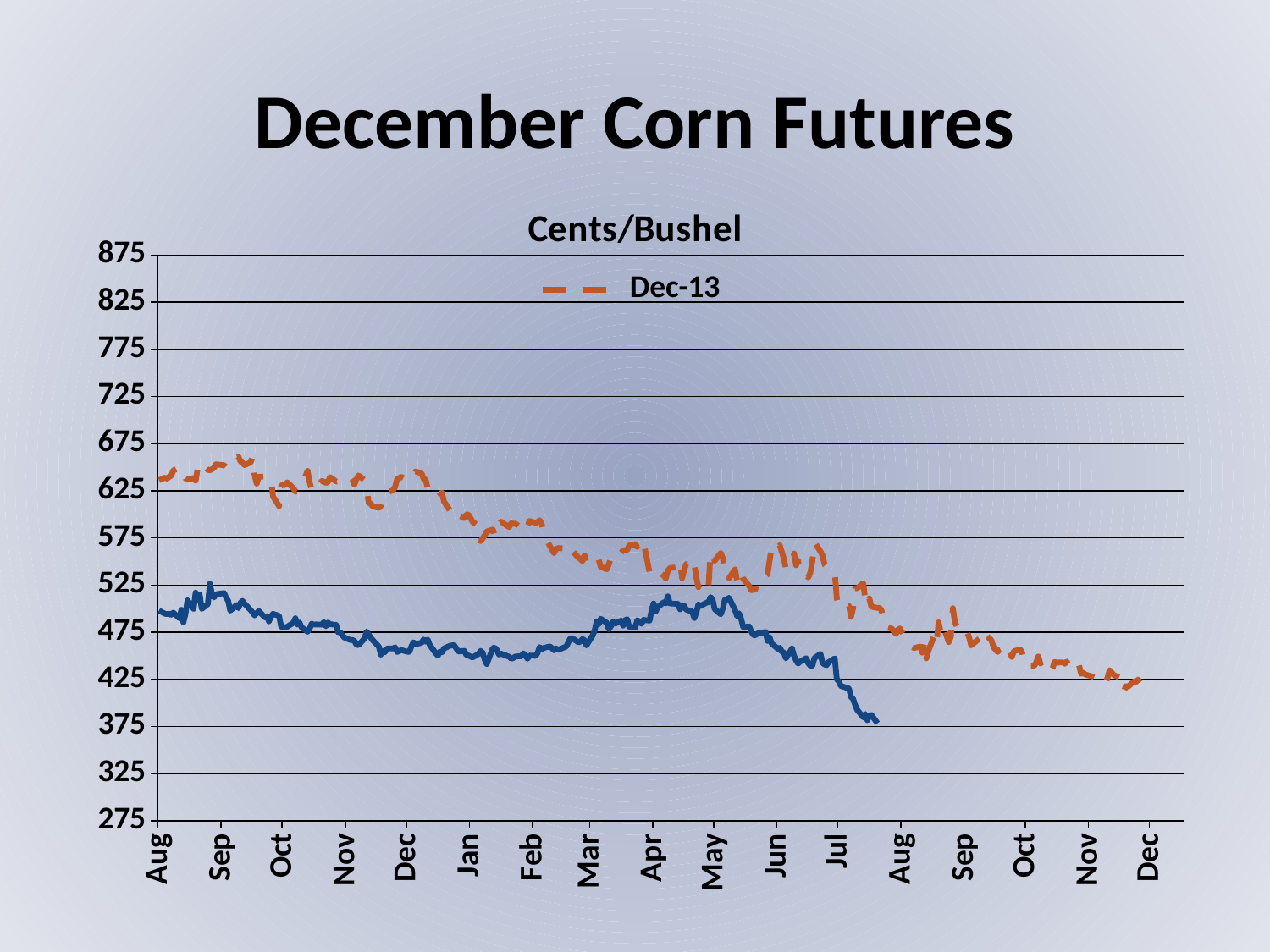

# December Corn Futures

### Chart: Cents/Bushel

| Category | Dec-13 | Dec-14 |
|---|---|---|
| 39661 | 636.25 | 498.0 |
| 39664 | 639.0 | 494.5 |
| 39665 | 637.75 | 494.25 |
| 39666 | 640.0 | 494.5 |
| 39667 | 640.75 | 493.5 |
| 39668 | 646.5 | 495.75 |
| 39671 | 649.5 | 489.75 |
| 39672 | 649.5 | 498.75 |
| 39673 | 642.5 | 485.25 |
| 39674 | 638.0 | 494.25 |
| 39675 | 636.75 | 508.75 |
| 39678 | 638.5 | 499.75 |
| 39679 | 635.75 | 517.0 |
| 39680 | 648.25 | 508.75 |
| 39681 | 655.25 | 514.75 |
| 39682 | 653.5 | 499.75 |
| 39685 | 647.25 | 504.75 |
| 39686 | 646.75 | 526.5 |
| 39687 | 647.75 | 515.75 |
| 39688 | 649.25 | 511.75 |
| 39689 | 653.0 | 515.25 |
| 39693 | 652.0 | 516.5 |
| 39694 | 650.0 | 511.5 |
| 39695 | 657.0 | 508.25 |
| 39696 | 656.75 | 497.75 |
| 39699 | 660.5 | 503.75 |
| 39700 | 661.0 | 500.5 |
| 39701 | 656.25 | 506.0 |
| 39702 | 654.75 | 508.25 |
| 39703 | 652.25 | 505.25 |
| 39706 | 655.0 | 498.5 |
| 39707 | 660.75 | 495.75 |
| 39708 | 641.25 | 492.75 |
| 39709 | 632.5 | 495.25 |
| 39710 | 639.75 | 497.5 |
| 39713 | 640.25 | 490.75 |
| 39714 | 639.5 | 492.0 |
| 39715 | 638.25 | 486.5 |
| 39716 | 638.75 | 491.25 |
| 39717 | 619.0 | 494.5 |
| 39720 | 608.75 | 492.25 |
| 39721 | 630.5 | 481.0 |
| 39722 | 631.25 | 480.0 |
| 39723 | 631.0 | 480.25 |
| 39724 | 634.0 | 480.75 |
| 39727 | 627.75 | 485.0 |
| 39728 | 624.25 | 489.75 |
| 39729 | 624.75 | 483.0 |
| 39730 | 627.75 | 485.25 |
| 39731 | 630.5 | 480.25 |
| 39734 | 646.0 | 475.5 |
| 39735 | 634.0 | 478.75 |
| 39736 | 626.25 | 484.0 |
| 39737 | 623.25 | 483.0 |
| 39738 | 626.5 | 483.25 |
| 39741 | 635.25 | 483.0 |
| 39742 | 634.75 | 485.75 |
| 39743 | 633.25 | 481.25 |
| 39744 | 634.25 | 485.25 |
| 39745 | 639.5 | 483.5 |
| 39748 | 634.75 | 482.75 |
| 39749 | 635.25 | 475.0 |
| 39750 | 635.75 | 475.0 |
| 39751 | 637.25 | 472.0 |
| 39752 | 636.5 | 469.5 |
| 39755 | 639.5 | 466.75 |
| 39756 | 636.5 | 466.75 |
| 39757 | 631.5 | 465.75 |
| 39758 | 637.25 | 461.75 |
| 39759 | 641.25 | 461.25 |
| 39762 | 636.25 | 468.5 |
| 39763 | 629.75 | 475.75 |
| 39764 | 612.25 | 472.5 |
| 39765 | 611.25 | 469.25 |
| 39766 | 608.5 | 466.5 |
| 39769 | 606.75 | 459.75 |
| 39770 | 608.75 | 451.25 |
| 39771 | 619.0 | 455.25 |
| 39772 | 623.0 | 453.75 |
| 39773 | 623.25 | 457.75 |
| 39776 | 625.5 | 457.75 |
| 39777 | 629.0 | 459.0 |
| 39778 | 637.5 | 454.0 |
| 39780 | 639.75 | 456.0 |
| 39783 | 636.25 | 454.25 |
| 39784 | 635.5 | 454.25 |
| 39785 | 639.75 | 460.0 |
| 39786 | 641.75 | 464.25 |
| 39787 | 645.5 | 462.5 |
| 39790 | 643.5 | 463.75 |
| 39791 | 637.75 | 467.25 |
| 39792 | 636.75 | 465.0 |
| 39793 | 627.75 | 467.25 |
| 39794 | 625.75 | 461.5 |
| 39797 | 626.0 | 452.5 |
| 39798 | 628.0 | 450.25 |
| 39799 | 622.0 | 454.25 |
| 39800 | 623.0 | 453.75 |
| 39801 | 613.5 | 457.75 |
| 39804 | 603.75 | 460.75 |
| 39805 | 606.75 | 461.0 |
| 39806 | 607.0 | 461.25 |
| 39808 | 599.25 | 454.5 |
| 39811 | 596.0 | 455.25 |
| 39812 | 599.75 | 451.0 |
| 39813 | 599.75 | 450.25 |
| 39815 | 592.25 | 448.25 |
| 39818 | 587.5 | 452.0 |
| 39819 | 571.75 | 455.25 |
| 39820 | 574.5 | 453.25 |
| 39821 | 577.75 | 446.0 |
| 39822 | 581.75 | 441.25 |
| 39825 | 584.0 | 458.25 |
| 39826 | 577.0 | 458.5 |
| 39827 | 584.0 | 456.0 |
| 39828 | 589.25 | 451.25 |
| 39829 | 592.25 | 452.25 |
| 39833 | 586.5 | 449.0 |
| 39834 | 590.5 | 447.0 |
| 39835 | 590.0 | 447.5 |
| 39836 | 590.25 | 449.25 |
| 39839 | 585.5 | 449.5 |
| 39840 | 584.25 | 452.5 |
| 39841 | 590.0 | 450.75 |
| 39842 | 587.0 | 446.75 |
| 39843 | 593.0 | 450.25 |
| 39846 | 591.0 | 450.0 |
| 39847 | 592.0 | 453.0 |
| 39848 | 593.75 | 459.25 |
| 39849 | 590.0 | 457.0 |
| 39850 | 578.75 | 458.25 |
| 39853 | 566.5 | 460.0 |
| 39854 | 563.25 | 458.25 |
| 39855 | 558.75 | 455.75 |
| 39856 | 563.0 | 457.75 |
| 39857 | 564.25 | 456.25 |
| 39861 | 563.75 | 459.75 |
| 39862 | 563.0 | 463.75 |
| 39863 | 557.75 | 468.25 |
| 39864 | 561.5 | 468.75 |
| 39867 | 554.0 | 464.25 |
| 39868 | 552.75 | 465.0 |
| 39869 | 550.25 | 467.75 |
| 39870 | 556.25 | 466.5 |
| 39871 | 553.75 | 461.0 |
| 39874 | 557.0 | 471.5 |
| 39875 | 556.75 | 476.5 |
| 39876 | 550.25 | 486.5 |
| 39877 | 552.0 | 483.25 |
| 39878 | 544.25 | 489.25 |
| 39881 | 541.75 | 484.75 |
| 39882 | 547.0 | 478.0 |
| 39883 | 554.0 | 481.25 |
| 39884 | 557.25 | 486.25 |
| 39885 | 555.0 | 484.0 |
| 39888 | 559.25 | 487.25 |
| 39889 | 561.75 | 482.0 |
| 39890 | 562.0 | 487.75 |
| 39891 | 562.25 | 488.75 |
| 39892 | 567.0 | 480.75 |
| 39895 | 568.5 | 480.0 |
| 39896 | 565.25 | 487.75 |
| 39897 | 572.0 | 486.25 |
| 39898 | 571.0 | 484.0 |
| 39899 | 571.0 | 488.0 |
| 39902 | 538.5 | 487.25 |
| 39903 | 535.5 | 498.25 |
| 39904 | 536.5 | 505.5 |
| 39905 | 539.5 | 497.0 |
| 39906 | 540.0 | 501.5 |
| 39909 | 535.0 | 506.75 |
| 39910 | 532.0 | 505.5 |
| 39911 | 540.25 | 513.0 |
| 39912 | 543.0 | 505.5 |
| 39916 | 544.0 | 505.0 |
| 39917 | 550.0 | 499.25 |
| 39918 | 532.25 | 503.5 |
| 39919 | 540.75 | 503.25 |
| 39920 | 547.25 | 499.0 |
| 39923 | 541.25 | 496.75 |
| 39924 | 547.0 | 490.0 |
| 39925 | 533.0 | 495.75 |
| 39926 | 522.75 | 504.5 |
| 39927 | 528.0 | 502.75 |
| 39930 | 531.25 | 506.25 |
| 39931 | 524.0 | 507.0 |
| 39932 | 559.5 | 512.25 |
| 39933 | 556.75 | 509.25 |
| 39934 | 550.5 | 499.5 |
| 39937 | 559.0 | 494.0 |
| 39938 | 553.5 | 500.0 |
| 39939 | 538.25 | 509.5 |
| 39940 | 539.25 | 509.5 |
| 39941 | 532.0 | 511.5 |
| 39944 | 541.5 | 498.75 |
| 39945 | 529.5 | 492.0 |
| 39946 | 539.25 | 495.0 |
| 39947 | 538.0 | 489.0 |
| 39948 | 531.75 | 480.5 |
| 39951 | 524.0 | 481.0 |
| 39952 | 519.5 | 475.75 |
| 39953 | 520.25 | 472.0 |
| 39954 | 520.25 | 471.75 |
| 39955 | 530.5 | 473.5 |
| 39959 | 534.75 | 475.25 |
| 39960 | 536.5 | 465.75 |
| 39961 | 551.0 | 469.5 |
| 39962 | 565.75 | 463.0 |
| 39965 | 562.75 | 457.5 |
| 39966 | 567.25 | 458.5 |
| 39967 | 560.0 | 454.25 |
| 39968 | 553.0 | 453.5 |
| 39969 | 542.25 | 447.25 |
| 39972 | 548.25 | 457.75 |
| 39973 | 558.5 | 450.0 |
| 39974 | 546.0 | 445.0 |
| 39975 | 550.75 | 441.75 |
| 39976 | 537.5 | 443.75 |
| 39979 | 535.25 | 447.5 |
| 39980 | 533.0 | 442.0 |
| 39981 | 538.5 | 439.5 |
| 39982 | 550.5 | 439.5 |
| 39983 | 570.5 | 447.5 |
| 39986 | 560.5 | 452.0 |
| 39987 | 556.25 | 442.5 |
| 39988 | 546.5 | 440.75 |
| 39989 | 544.5 | 440.0 |
| 39990 | 544.0 | 443.25 |
| 39993 | 538.5 | 447.25 |
| 39994 | 511.0 | 425.25 |
| 39995 | 501.25 | 422.75 |
| 39996 | 502.75 | 418.0 |
| 40000 | 502.75 | 415.25 |
| 40001 | 491.25 | 406.25 |
| 40002 | 500.5 | 404.25 |
| 40003 | 521.75 | 398.0 |
| 40004 | 521.5 | 392.75 |
| 40007 | 527.0 | 384.75 |
| 40008 | 509.25 | 388.25 |
| 40009 | 503.5 | 381.75 |
| 40010 | 510.75 | 386.75 |
| 40011 | 502.0 | 387.25 |
| 40014 | 500.75 | 378.5 |
| 40015 | 500.75 | None |
| 40016 | 498.0 | None |
| 40017 | 485.5 | None |
| 40018 | 480.25 | None |
| 40021 | 478.75 | None |
| 40022 | 476.0 | None |
| 40023 | 473.25 | None |
| 40024 | 477.5 | None |
| 40025 | 479.0 | None |
| 40028 | 467.0 | None |
| 40029 | 463.75 | None |
| 40030 | 460.5 | None |
| 40031 | 459.25 | None |
| 40032 | 458.25 | None |
| 40035 | 459.75 | None |
| 40036 | 453.25 | None |
| 40037 | 464.0 | None |
| 40038 | 447.25 | None |
| 40039 | 455.25 | None |
| 40042 | 472.25 | None |
| 40043 | 463.5 | None |
| 40044 | 485.5 | None |
| 40045 | 475.5 | None |
| 40046 | 483.25 | None |
| 40049 | 464.5 | None |
| 40050 | 470.0 | None |
| 40051 | 500.5 | None |
| 40052 | 486.25 | None |
| 40053 | 480.75 | None |
| 40056 | 481.5 | None |
| 40057 | 482.0 | None |
| 40058 | 475.25 | None |
| 40059 | 469.5 | None |
| 40060 | 461.0 | None |
| 40064 | 468.25 | None |
| 40065 | 463.5 | None |
| 40066 | 469.0 | None |
| 40067 | 472.5 | None |
| 40070 | 466.25 | None |
| 40071 | 459.0 | None |
| 40072 | 456.5 | None |
| 40073 | 454.0 | None |
| 40074 | 456.25 | None |
| 40077 | 459.5 | None |
| 40078 | 451.0 | None |
| 40079 | 453.25 | None |
| 40080 | 448.75 | None |
| 40081 | 454.75 | None |
| 40084 | 456.75 | None |
| 40085 | 454.0 | None |
| 40086 | 441.5 | None |
| 40087 | 439.0 | None |
| 40088 | 439.0 | None |
| 40091 | 439.25 | None |
| 40092 | 443.25 | None |
| 40093 | 449.25 | None |
| 40094 | 441.75 | None |
| 40095 | 443.5 | None |
| 40098 | 438.25 | None |
| 40099 | 433.25 | None |
| 40100 | 437.0 | None |
| 40101 | 443.5 | None |
| 40102 | 442.75 | None |
| 40105 | 443.0 | None |
| 40106 | 441.5 | None |
| 40107 | 444.0 | None |
| 40108 | 438.25 | None |
| 40109 | 442.75 | None |
| 40112 | 440.25 | None |
| 40113 | 440.0 | None |
| 40114 | 430.75 | None |
| 40115 | 432.0 | None |
| 40116 | 430.25 | None |
| 40119 | 428.25 | None |
| 40120 | 427.25 | None |
| 40121 | 426.25 | None |
| 40122 | 425.0 | None |
| 40123 | 421.25 | None |
| 40126 | 420.5 | None |
| 40127 | 426.75 | None |
| 40128 | 434.75 | None |
| 40129 | 432.25 | None |
| 40130 | 429.75 | None |
| 40133 | 426.5 | None |
| 40134 | 422.0 | None |
| 40135 | 412.0 | None |
| 40136 | 417.75 | None |
| 40137 | 417.0 | None |
| 40140 | 423.0 | None |
| 40141 | 422.25 | None |
| 40142 | 424.75 | None |
| 40144 | 418.5 | None |
| 40147 | 417.25 | None |
| 40148 | 415.25 | None |
| 40149 | None | None |
| 40150 | None | None |
| 40151 | None | None |
| 40154 | None | None |
| 40155 | None | None |
| 40156 | None | None |
| 40157 | None | None |
| 40158 | None | None |
| 40161 | None | None |
| 40162 | None | None |
| 40163 | None | None |
| 40164 | None | None |